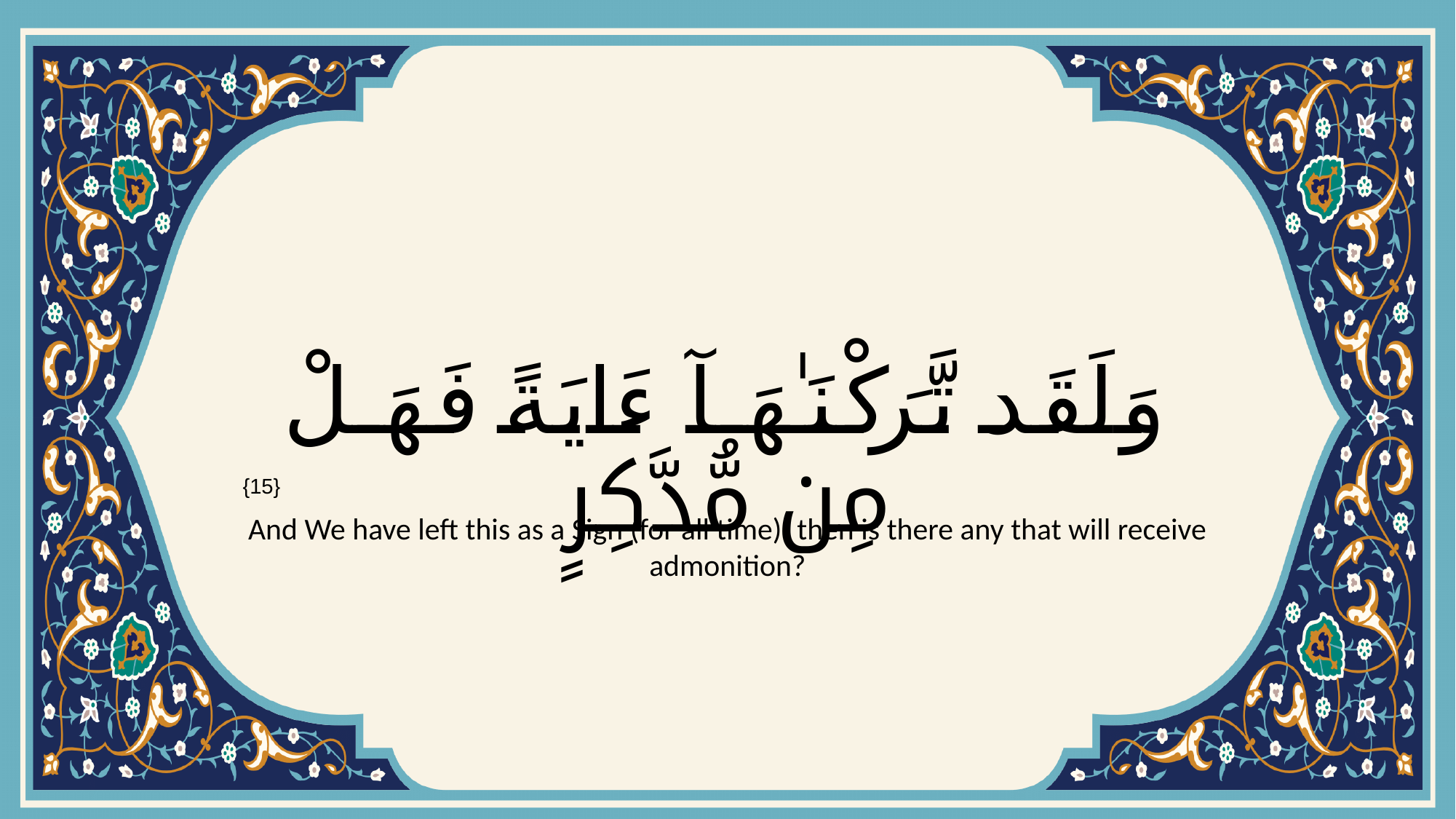

# وَلَقَد تَّرَكْنَـٰهَآ ءَايَةً فَهَلْ مِن مُّدَّكِرٍ
{15}
And We have left this as a Sign (for all time): then is there any that will receive admonition?